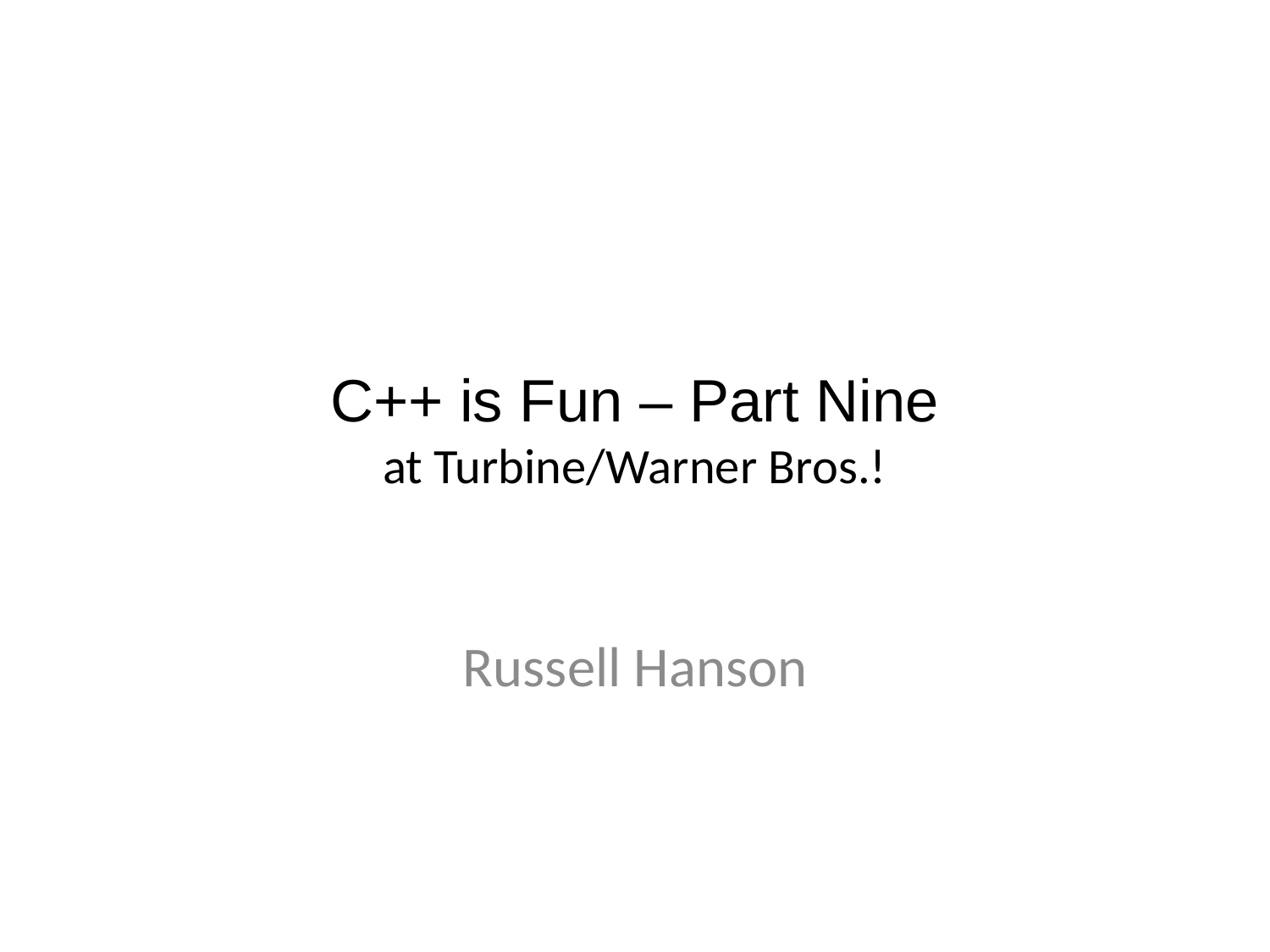

# C++ is Fun – Part Nine at Turbine/Warner Bros.!
Russell Hanson